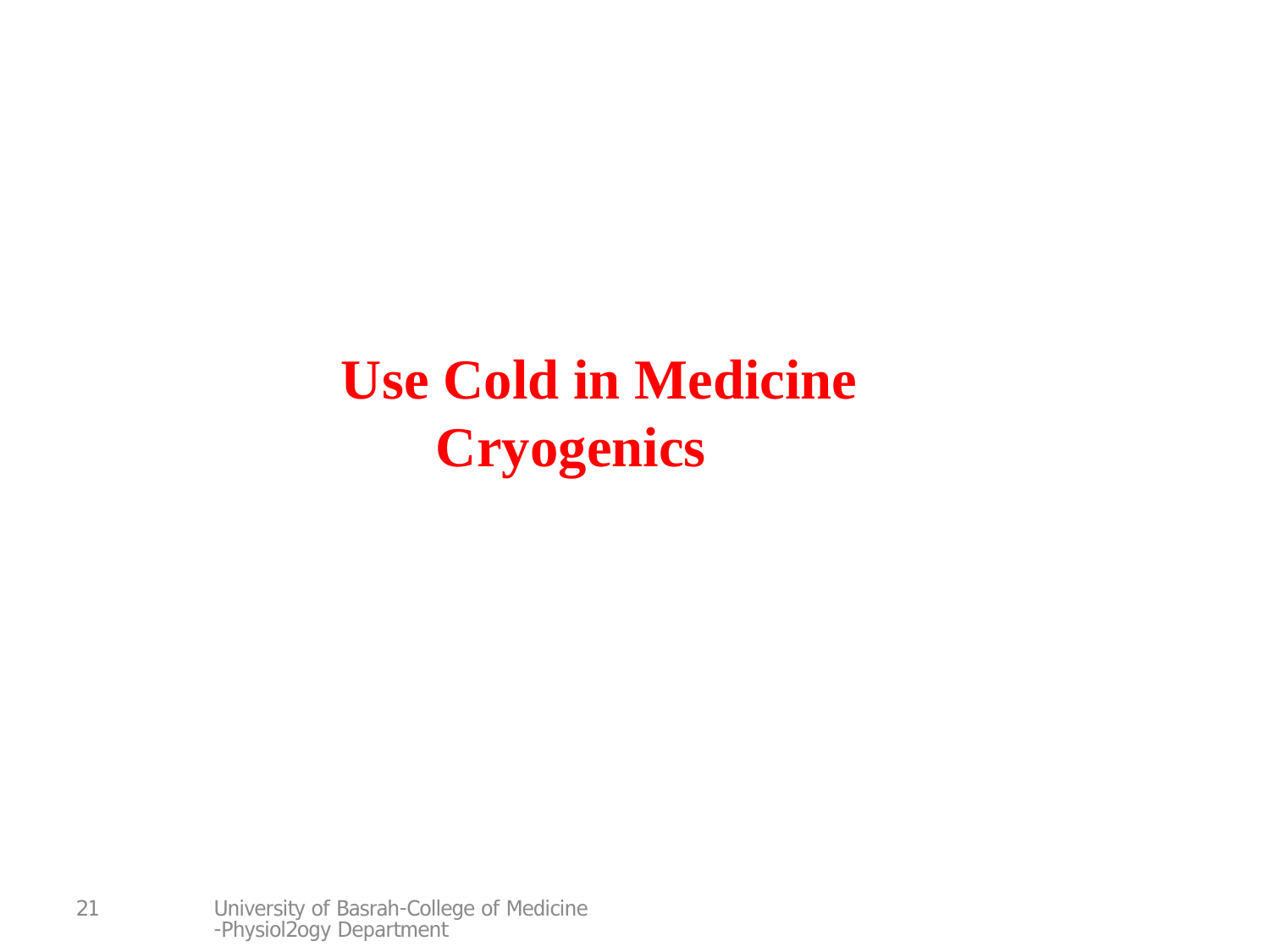

Use Cold in Medicine
    Cryogenics
21
University of Basrah-College of Medicine-Physiol2ogy Department